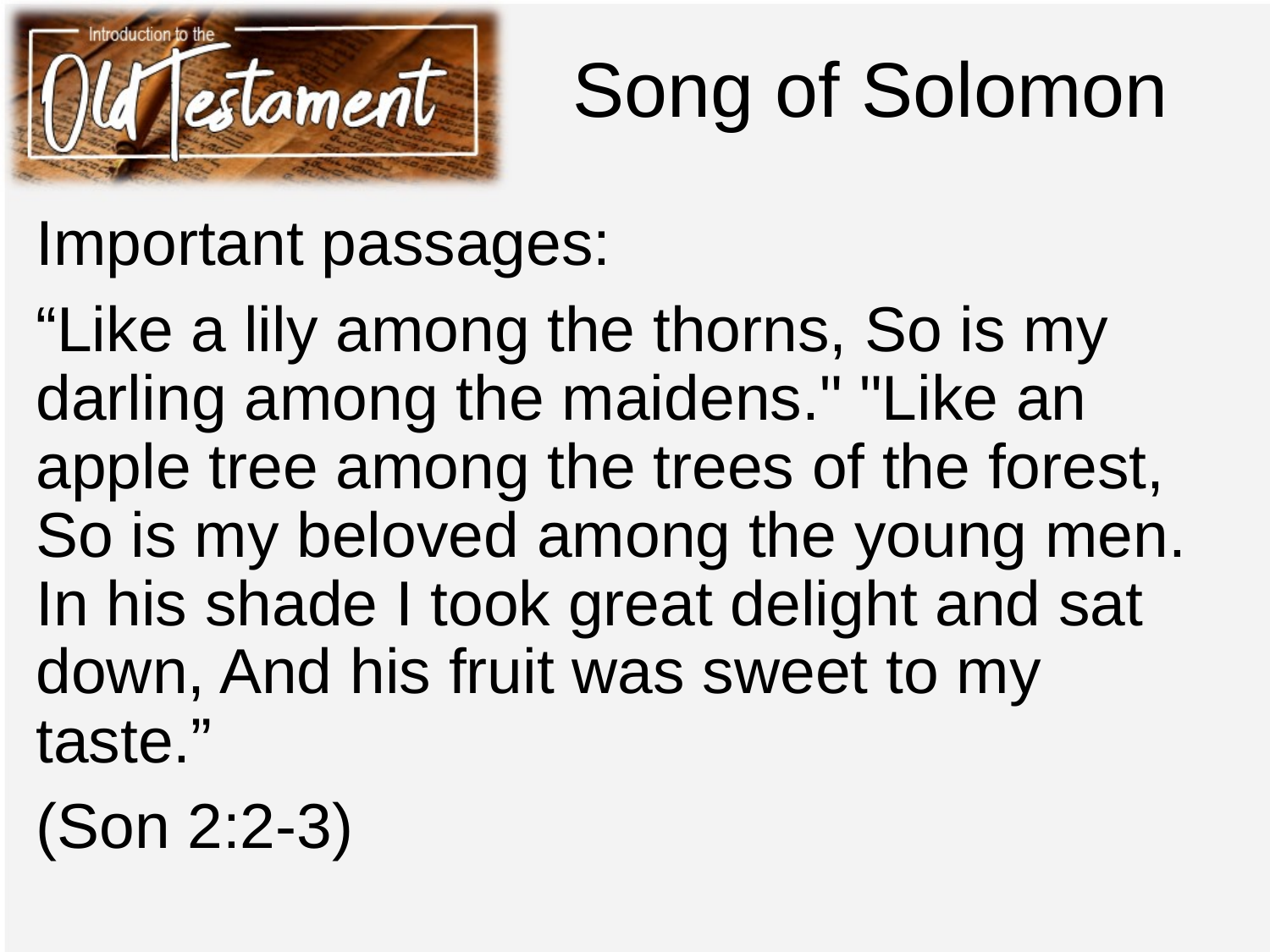

# Song of Solomon
Important passages:
“Like a lily among the thorns, So is my darling among the maidens." "Like an apple tree among the trees of the forest, So is my beloved among the young men. In his shade I took great delight and sat down, And his fruit was sweet to my taste.”
(Son 2:2-3)